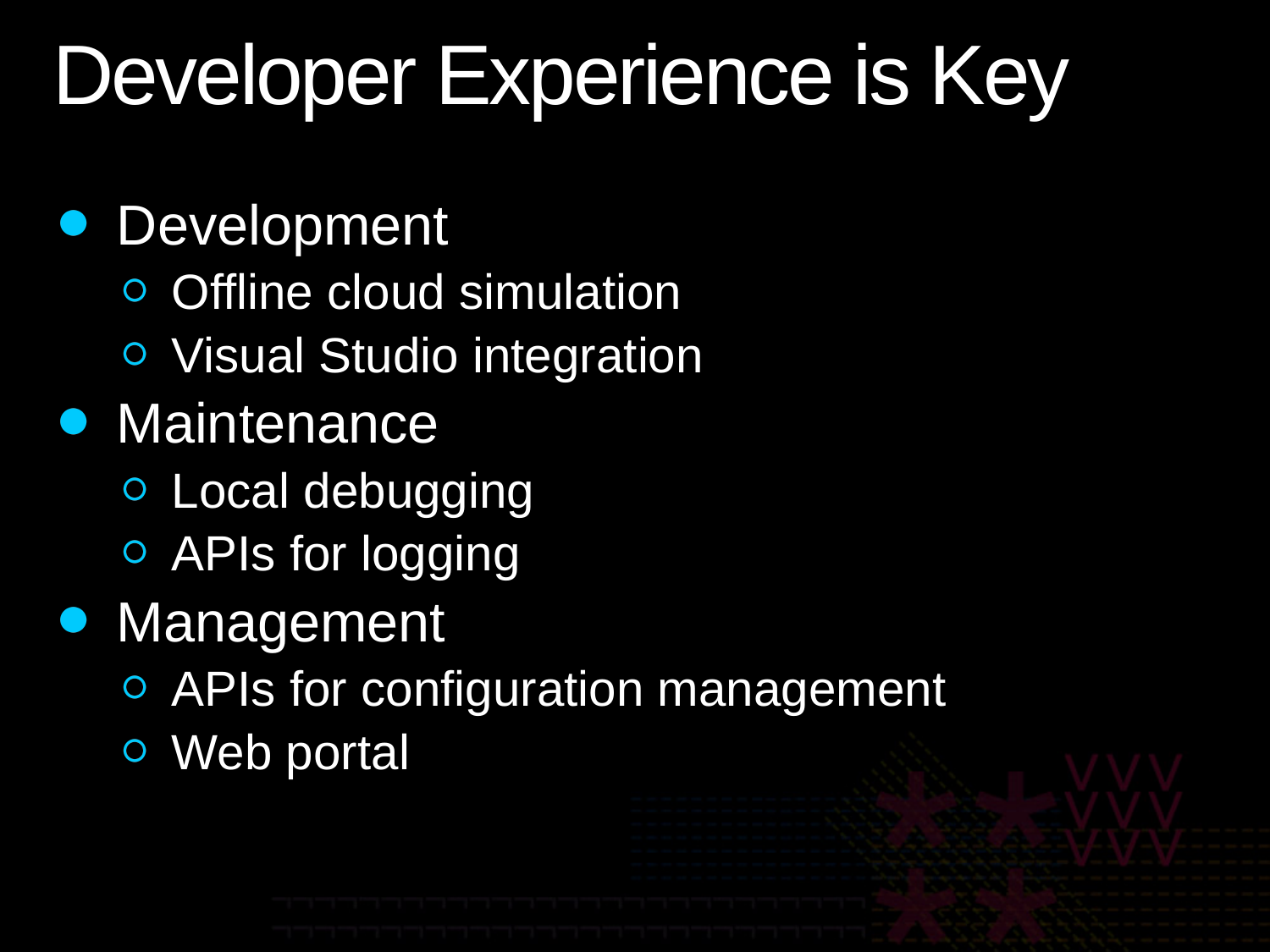

# Developer Experience is Key
Development
Offline cloud simulation
Visual Studio integration
Maintenance
Local debugging
APIs for logging
Management
APIs for configuration management
Web portal